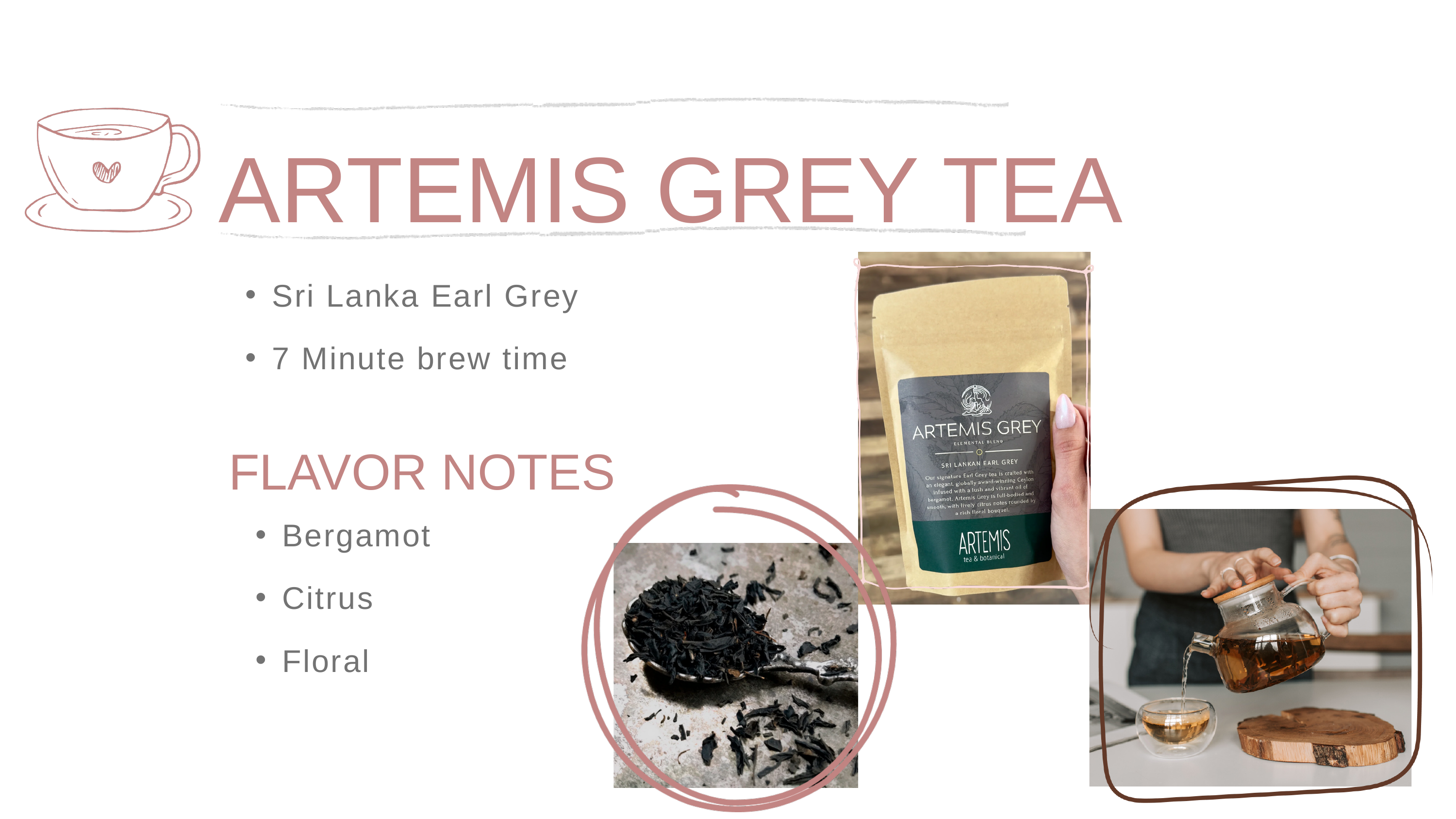

ARTEMIS GREY TEA

Sri Lanka Earl Grey
7 Minute brew time

FLAVOR NOTES

Bergamot
Citrus
Floral